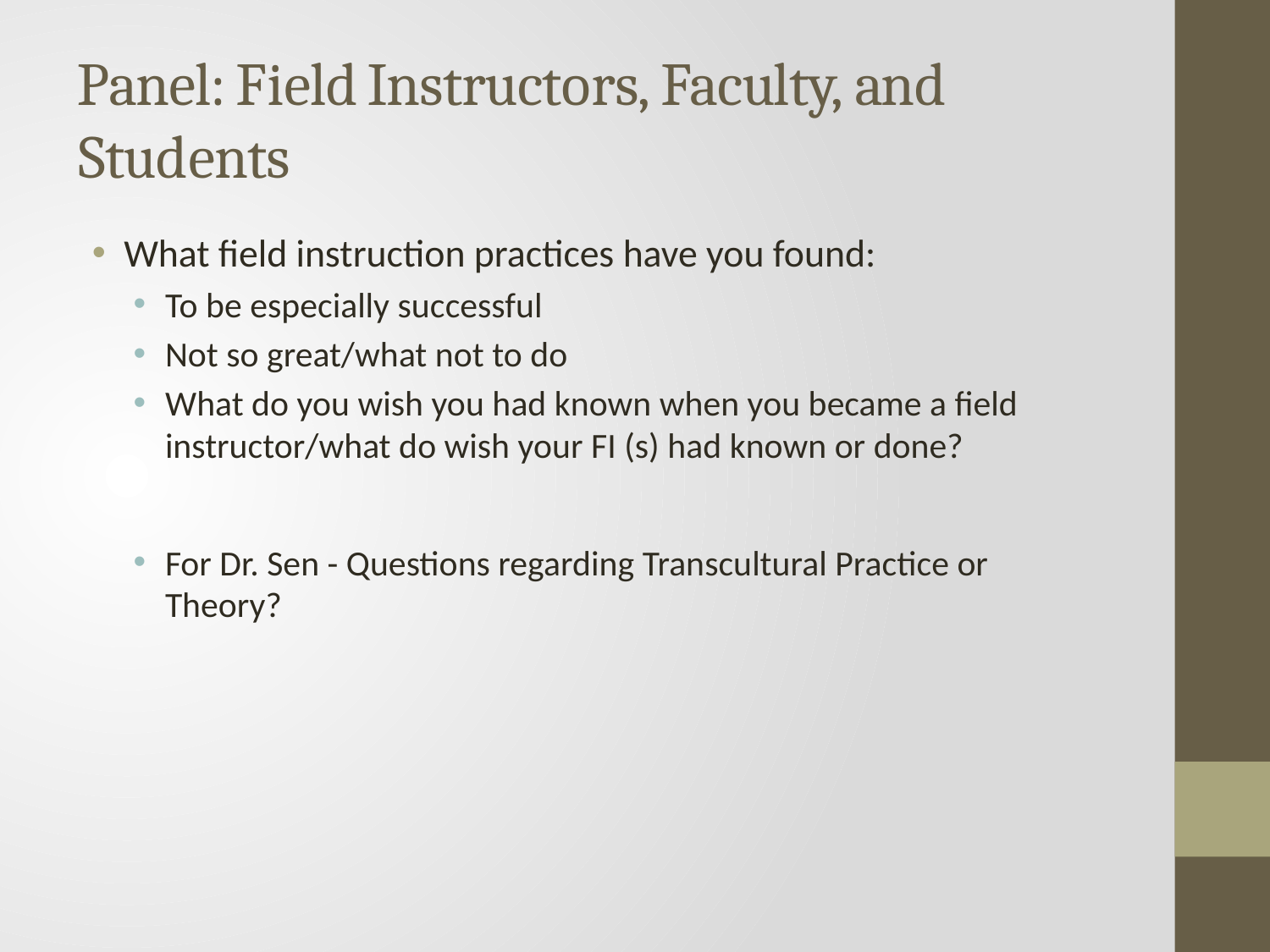

# Panel: Field Instructors, Faculty, and Students
What field instruction practices have you found:
To be especially successful
Not so great/what not to do
What do you wish you had known when you became a field instructor/what do wish your FI (s) had known or done?

For Dr. Sen - Questions regarding Transcultural Practice or Theory?